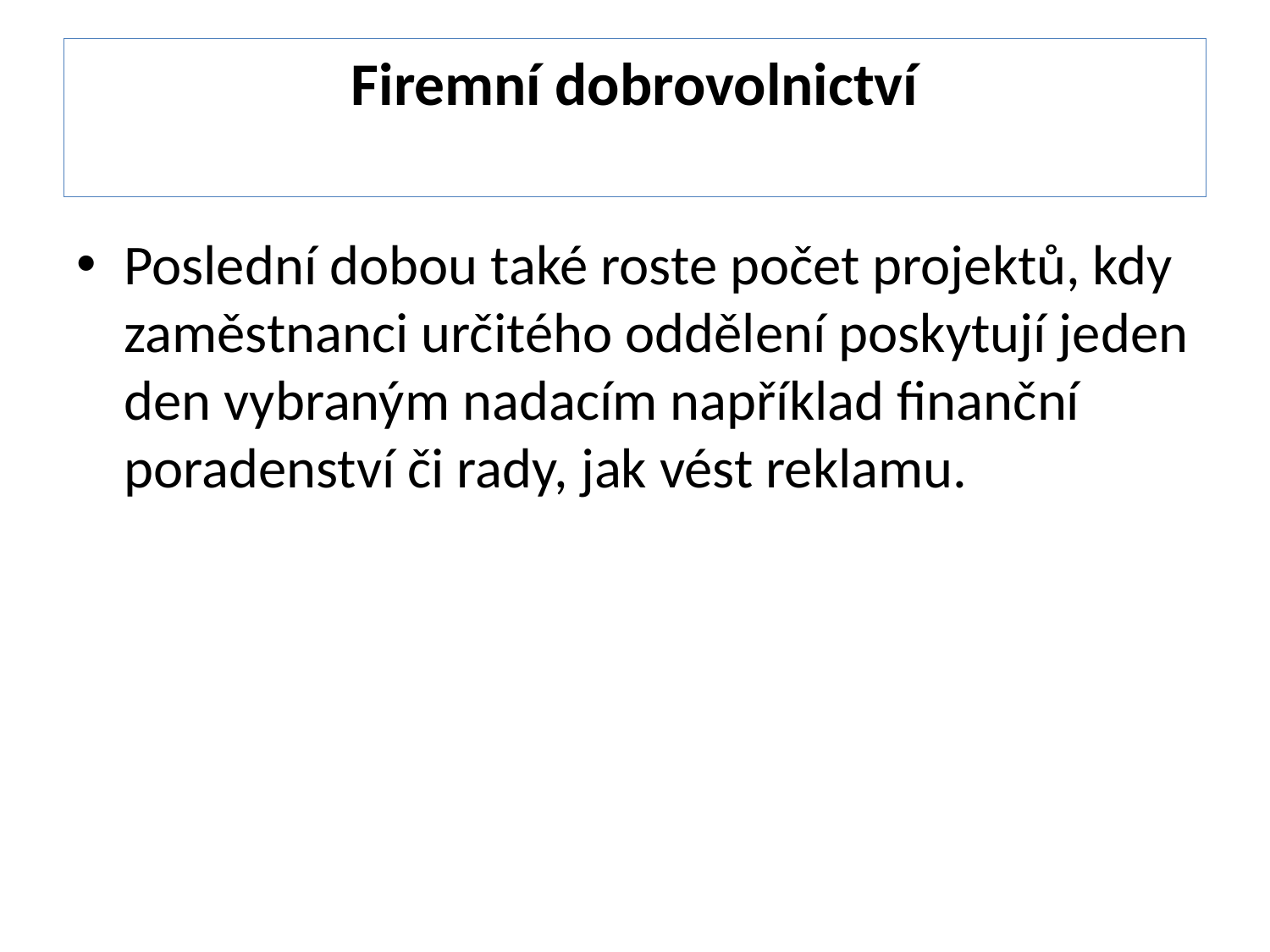

# Firemní dobrovolnictví
Poslední dobou také roste počet projektů, kdy zaměstnanci určitého oddělení poskytují jeden den vybraným nadacím například finanční poradenství či rady, jak vést reklamu.